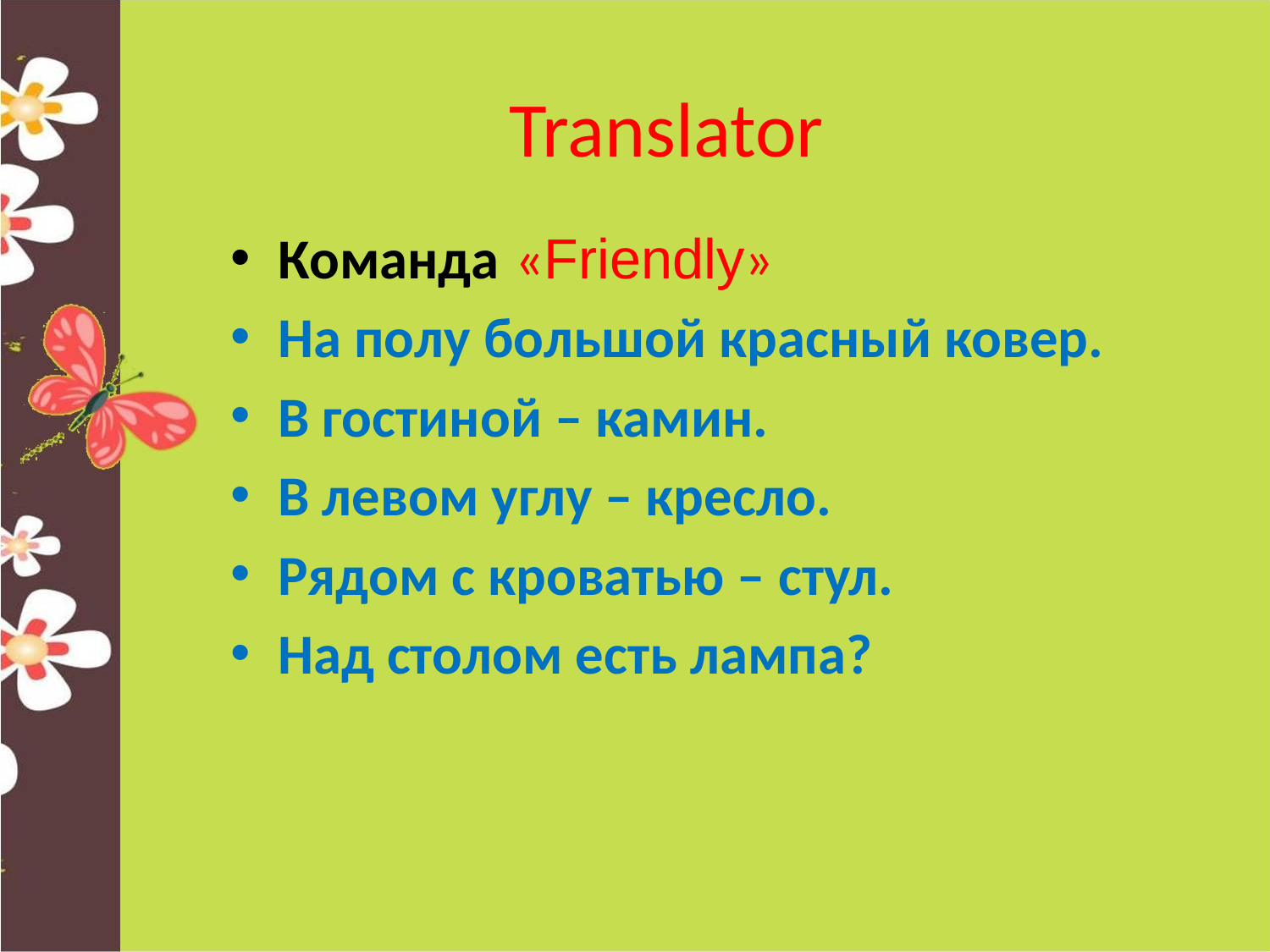

# Translator
Команда «Friendly»
На полу большой красный ковер.
В гостиной – камин.
В левом углу – кресло.
Рядом с кроватью – стул.
Над столом есть лампа?